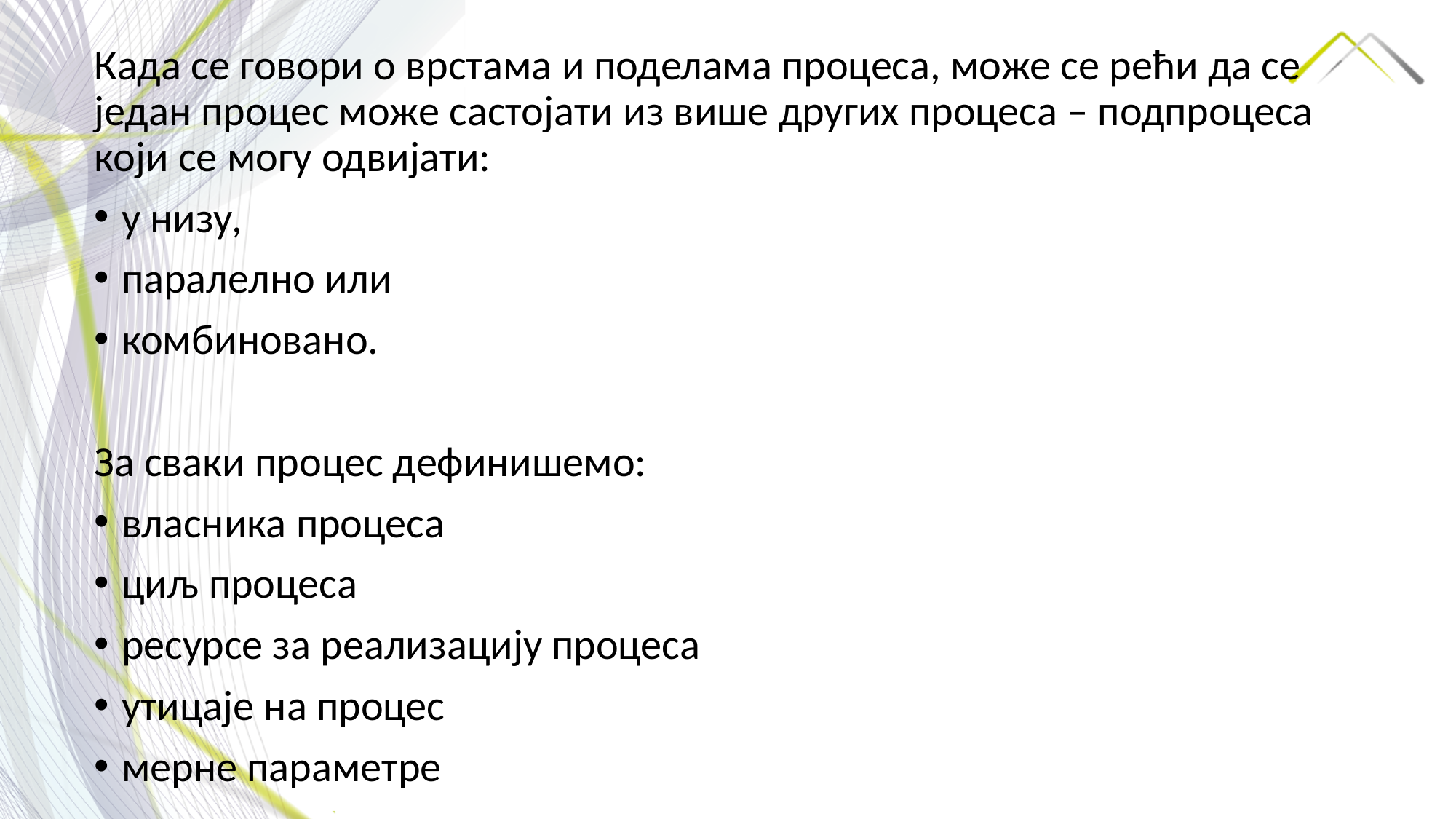

Када се говори о врстама и поделама процеса, може се рећи да се један процес може састојати из више других процеса – подпроцеса који се могу одвијати:
у низу,
паралелно или
комбиновано.

За сваки процес дефинишемо:
власника процеса
циљ процеса
ресурсе за реализацију процеса
утицаје на процес
мерне параметре